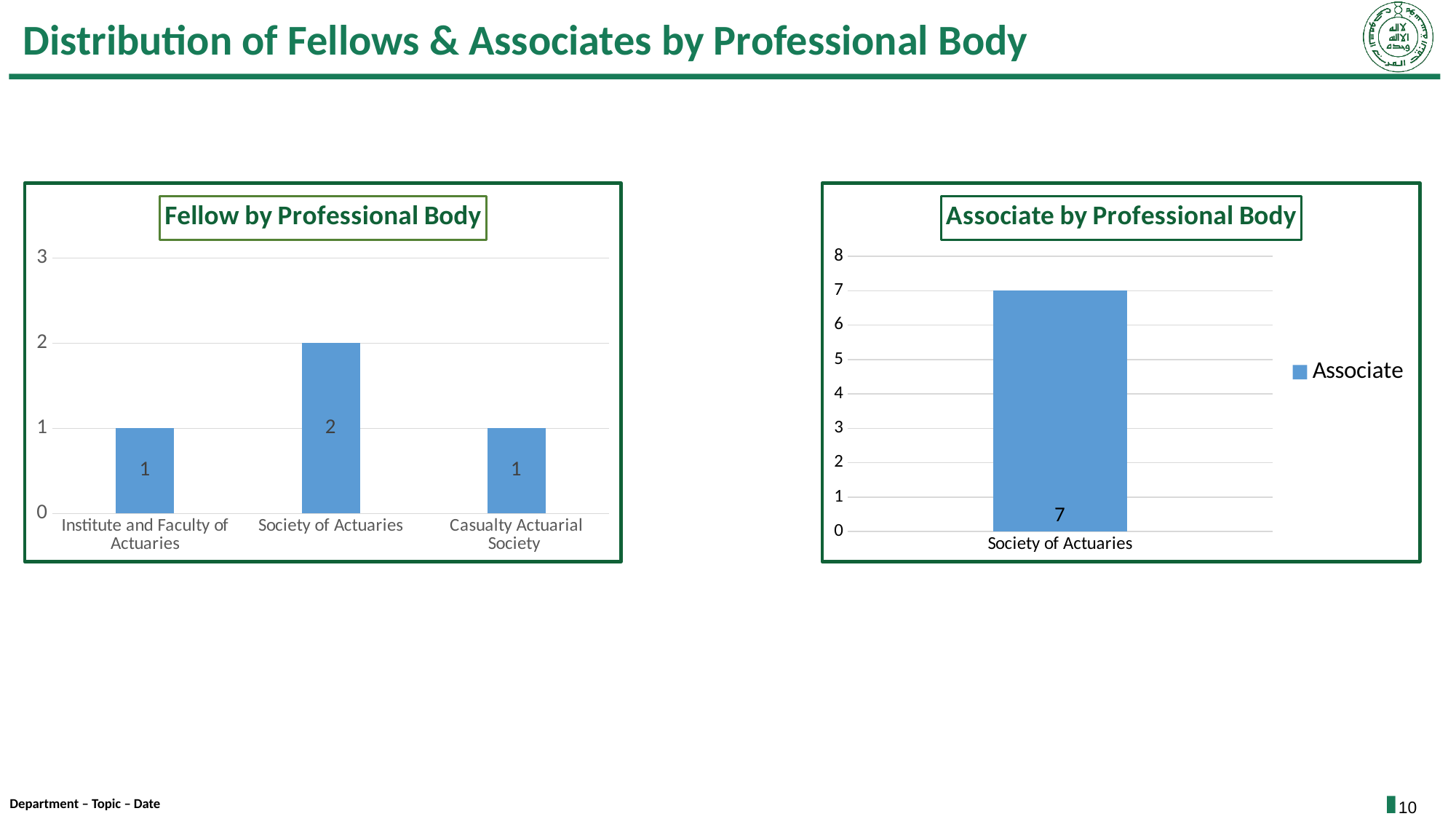

# Distribution of Fellows & Associates by Professional Body

### Chart: Fellow by Professional Body

| Category | Fellow |
|---|---|
| Institute and Faculty of Actuaries | 1.0 |
| Society of Actuaries | 2.0 |
| Casualty Actuarial Society  | 1.0 |

### Chart: Associate by Professional Body

| Category | Associate |
|---|---|
| Society of Actuaries | 7.0 |